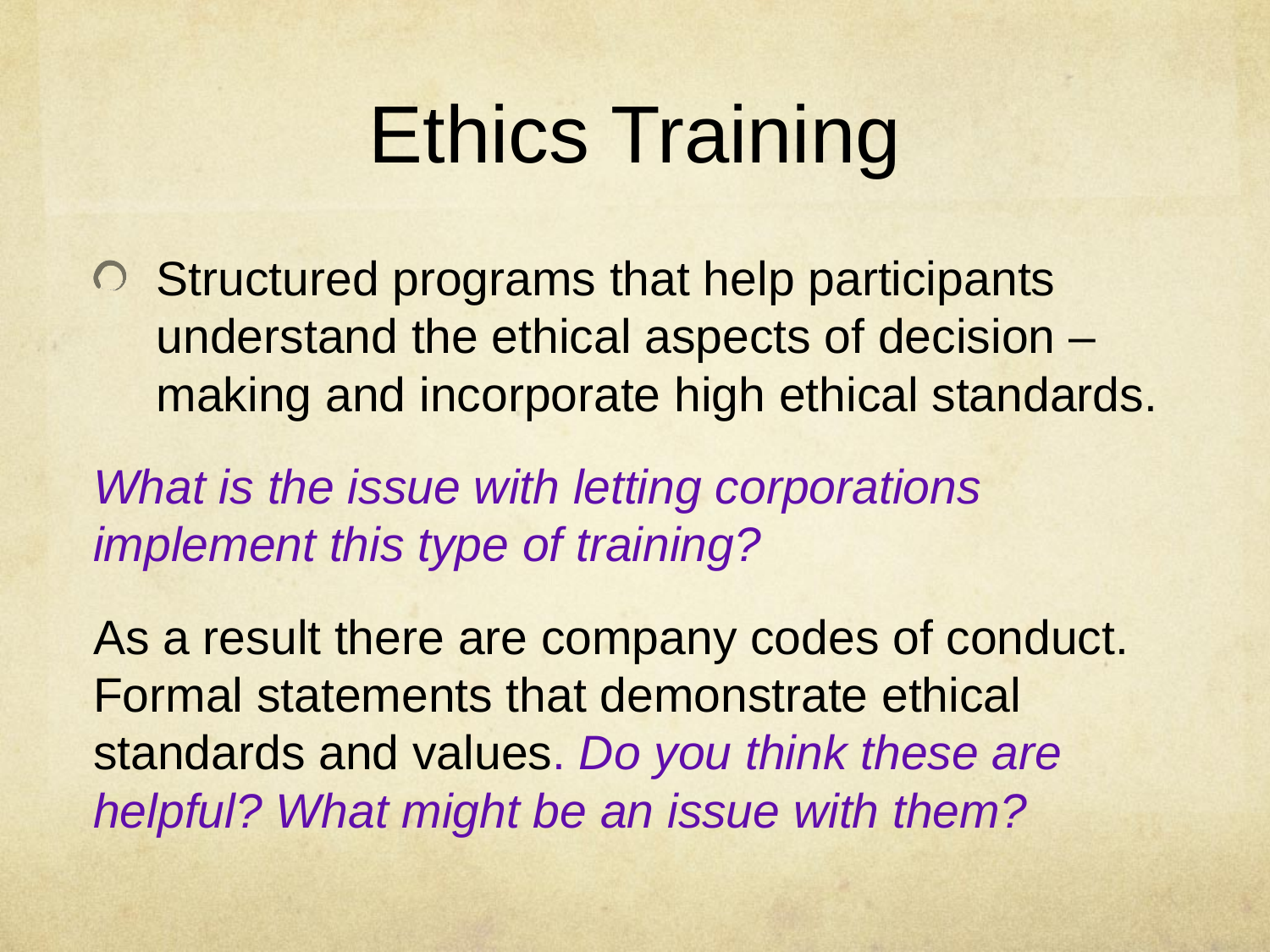

# Ethics Training
Structured programs that help participants understand the ethical aspects of decision – making and incorporate high ethical standards.
What is the issue with letting corporations implement this type of training?
As a result there are company codes of conduct. Formal statements that demonstrate ethical standards and values. Do you think these are helpful? What might be an issue with them?